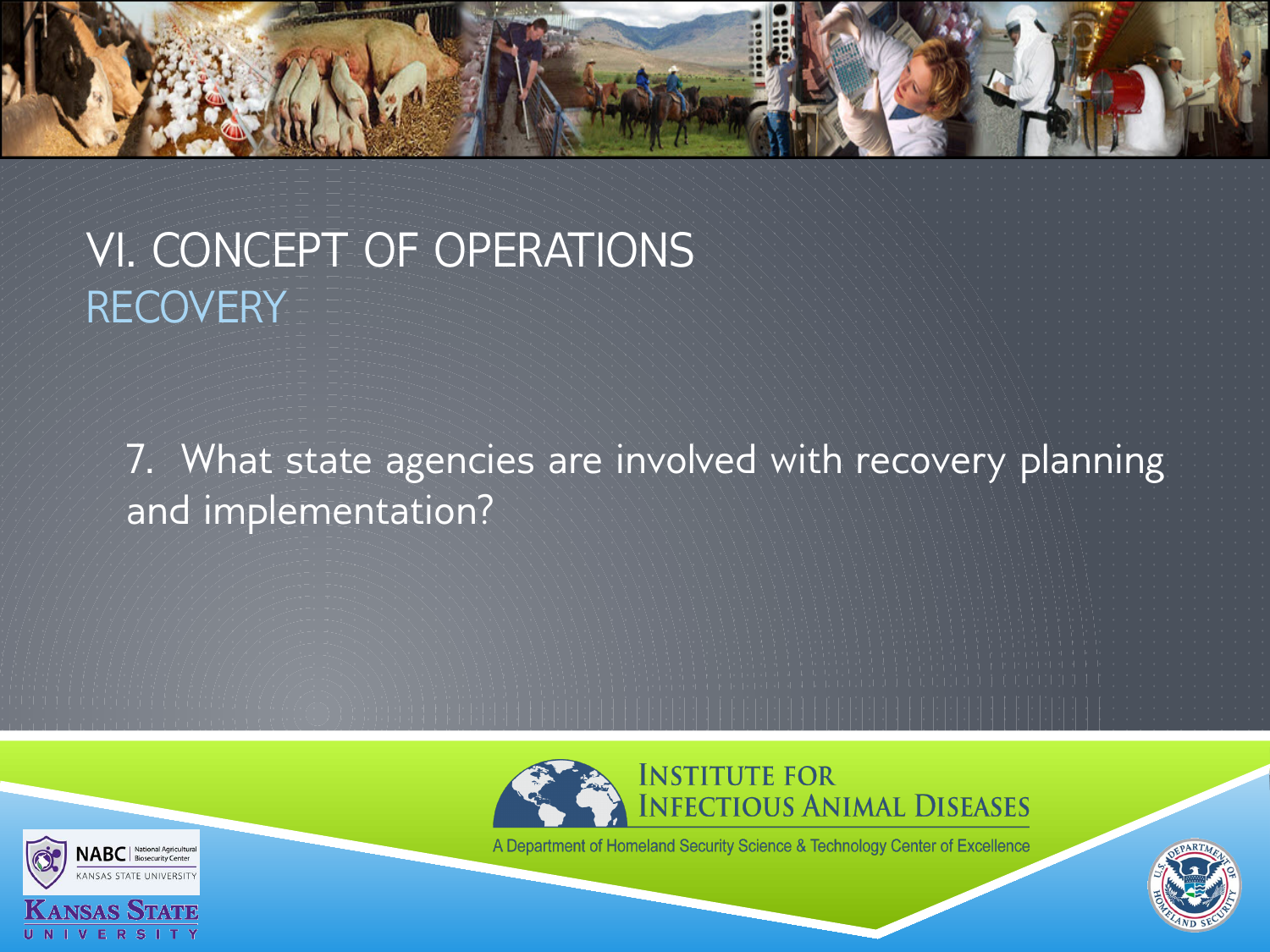

# VI. Concept of Operations RECOVERY
7.  What state agencies are involved with recovery planning and implementation?